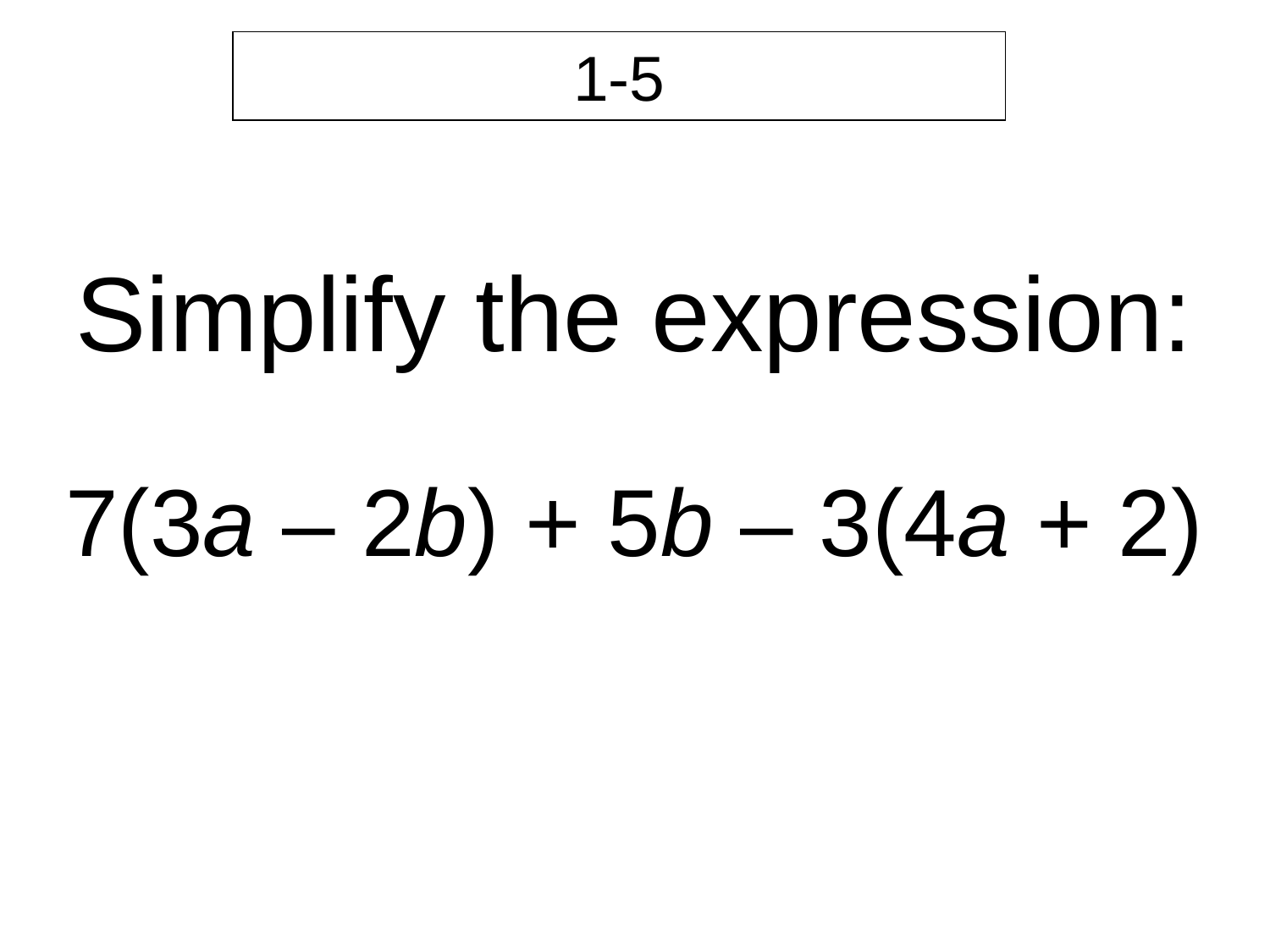

1-5
Simplify the expression:
7(3a – 2b) + 5b – 3(4a + 2)